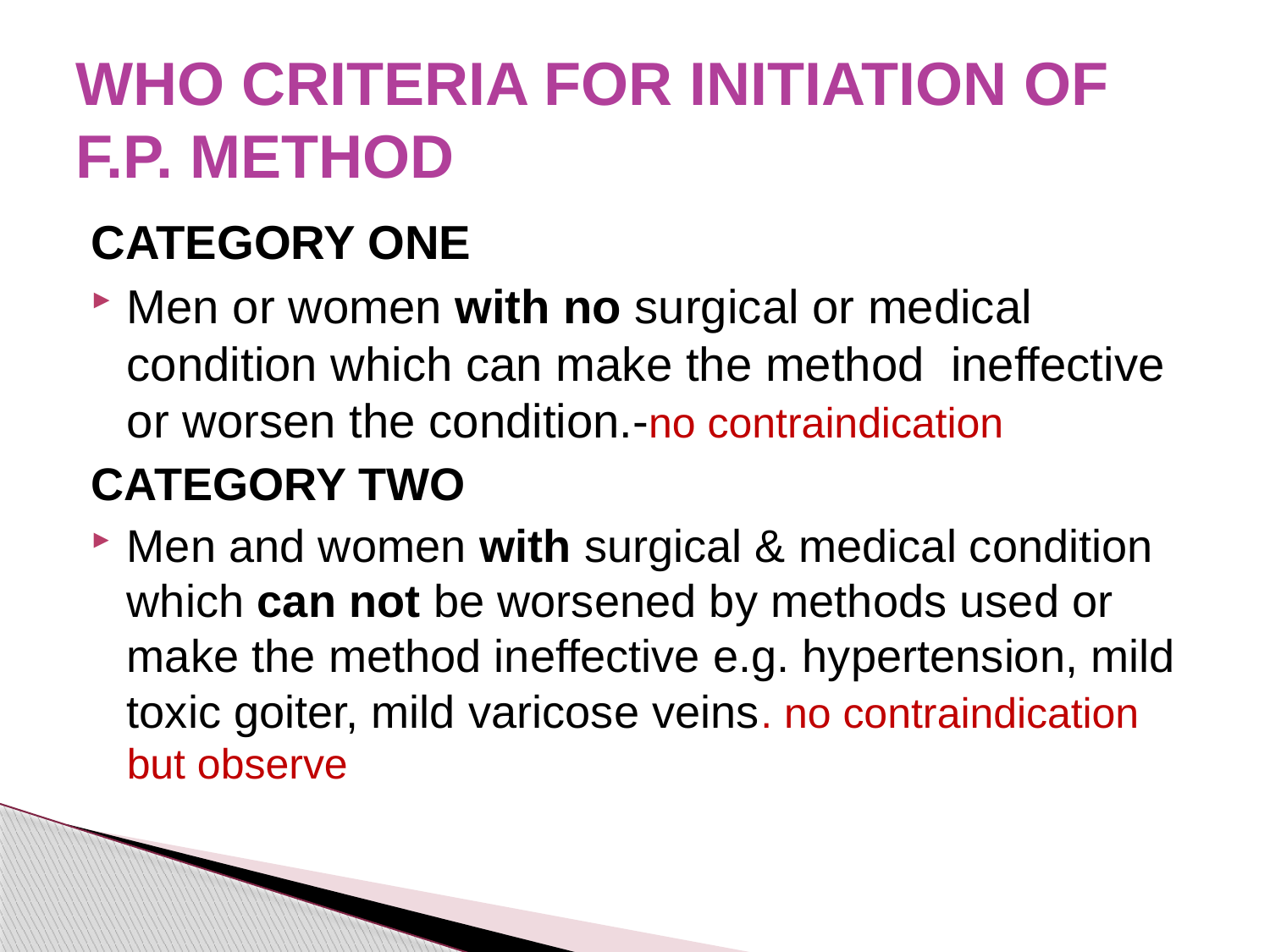

# WHO CRITERIA FOR INITIATION OF F.P. METHOD
CATEGORY ONE
Men or women with no surgical or medical condition which can make the method  ineffective or worsen the condition.-no contraindication
CATEGORY TWO
Men and women with surgical & medical condition which can not be worsened by methods used or make the method ineffective e.g. hypertension, mild toxic goiter, mild varicose veins. no contraindication but observe